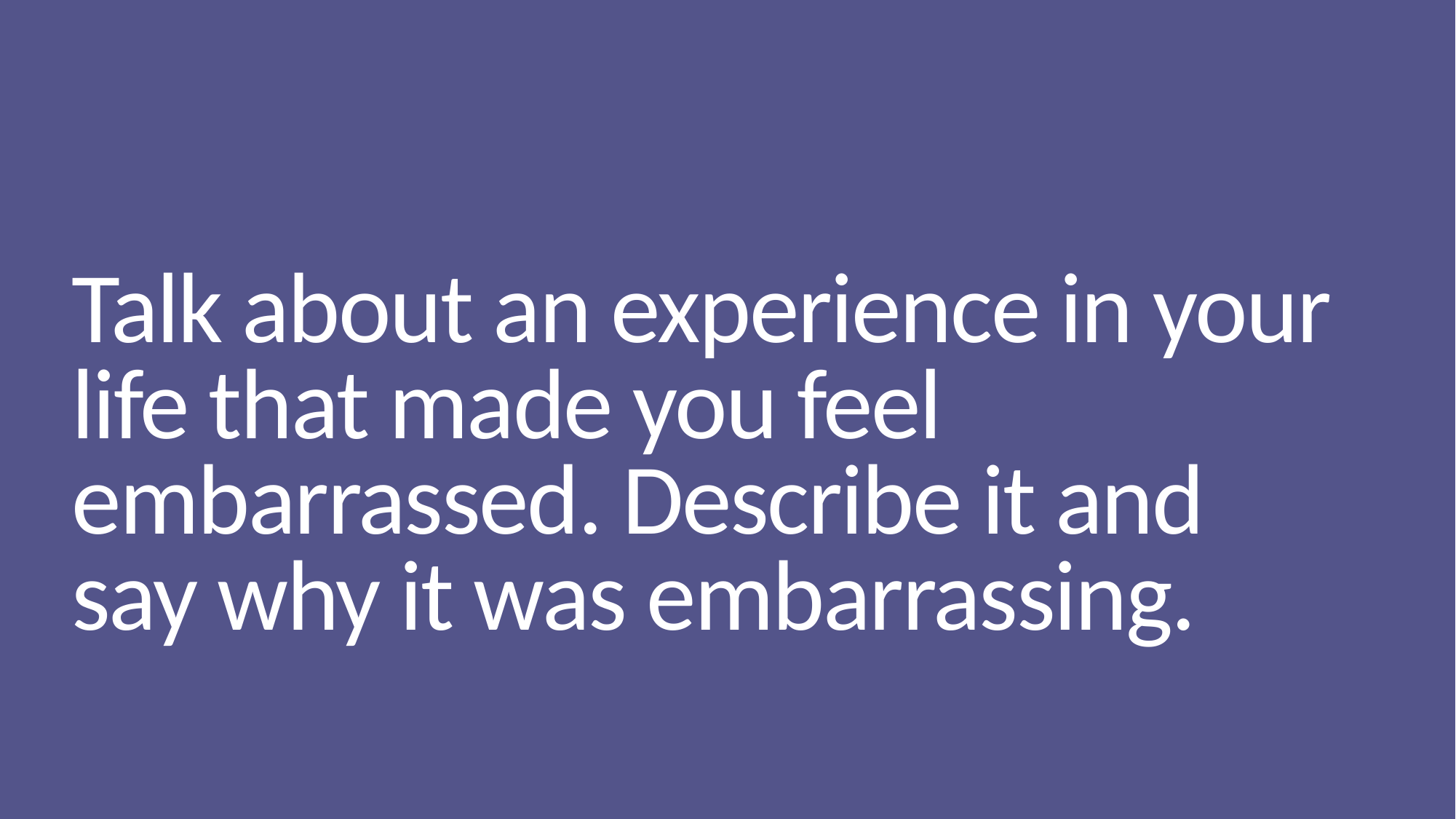

# Talk about an experience in your life that made you feel embarrassed. Describe it and say why it was embarrassing.